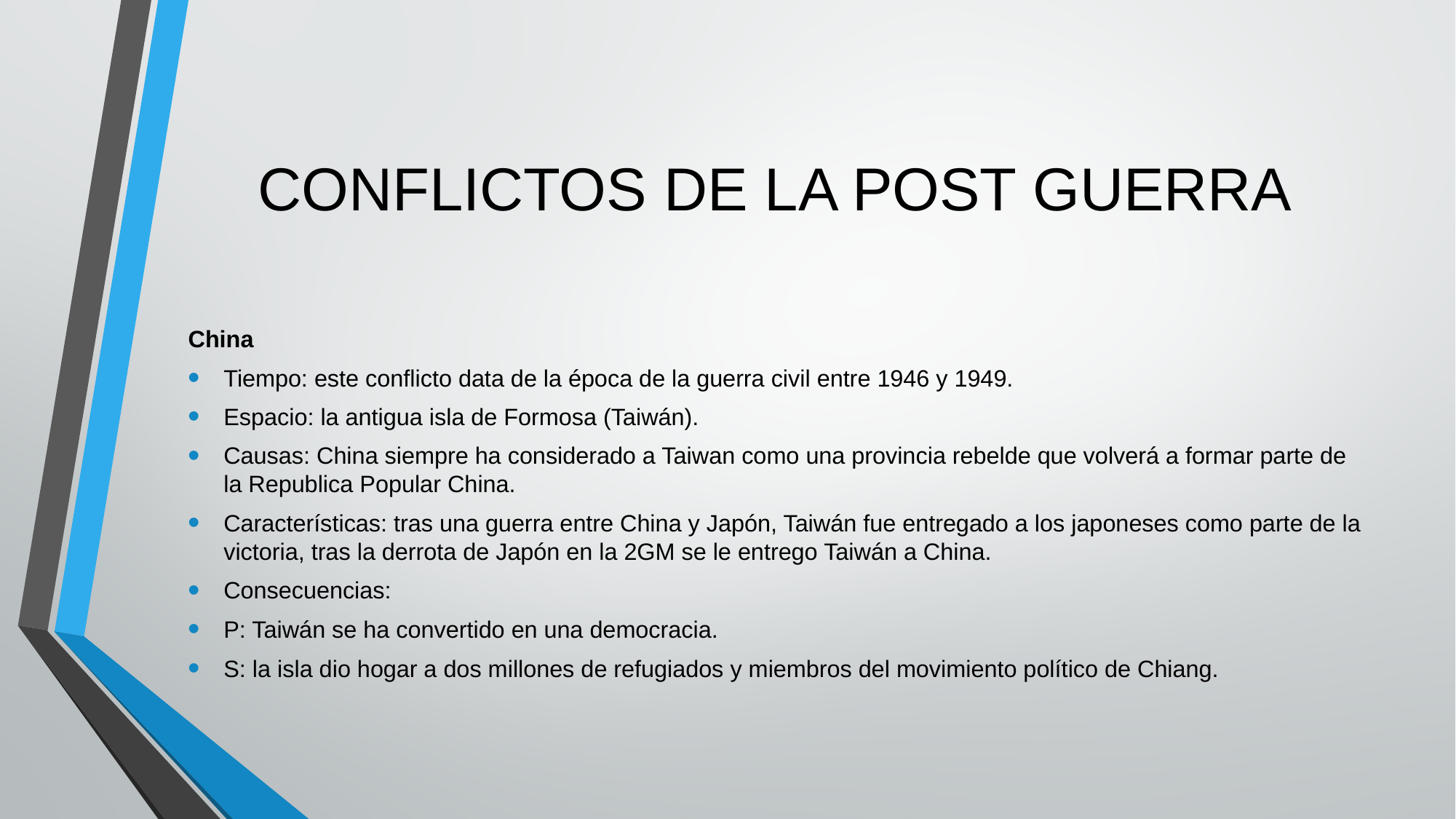

# CONFLICTOS DE LA POST GUERRA
China
Tiempo: este conflicto data de la época de la guerra civil entre 1946 y 1949.
Espacio: la antigua isla de Formosa (Taiwán).
Causas: China siempre ha considerado a Taiwan como una provincia rebelde que volverá a formar parte de la Republica Popular China.
Características: tras una guerra entre China y Japón, Taiwán fue entregado a los japoneses como parte de la victoria, tras la derrota de Japón en la 2GM se le entrego Taiwán a China.
Consecuencias:
P: Taiwán se ha convertido en una democracia.
S: la isla dio hogar a dos millones de refugiados y miembros del movimiento político de Chiang.